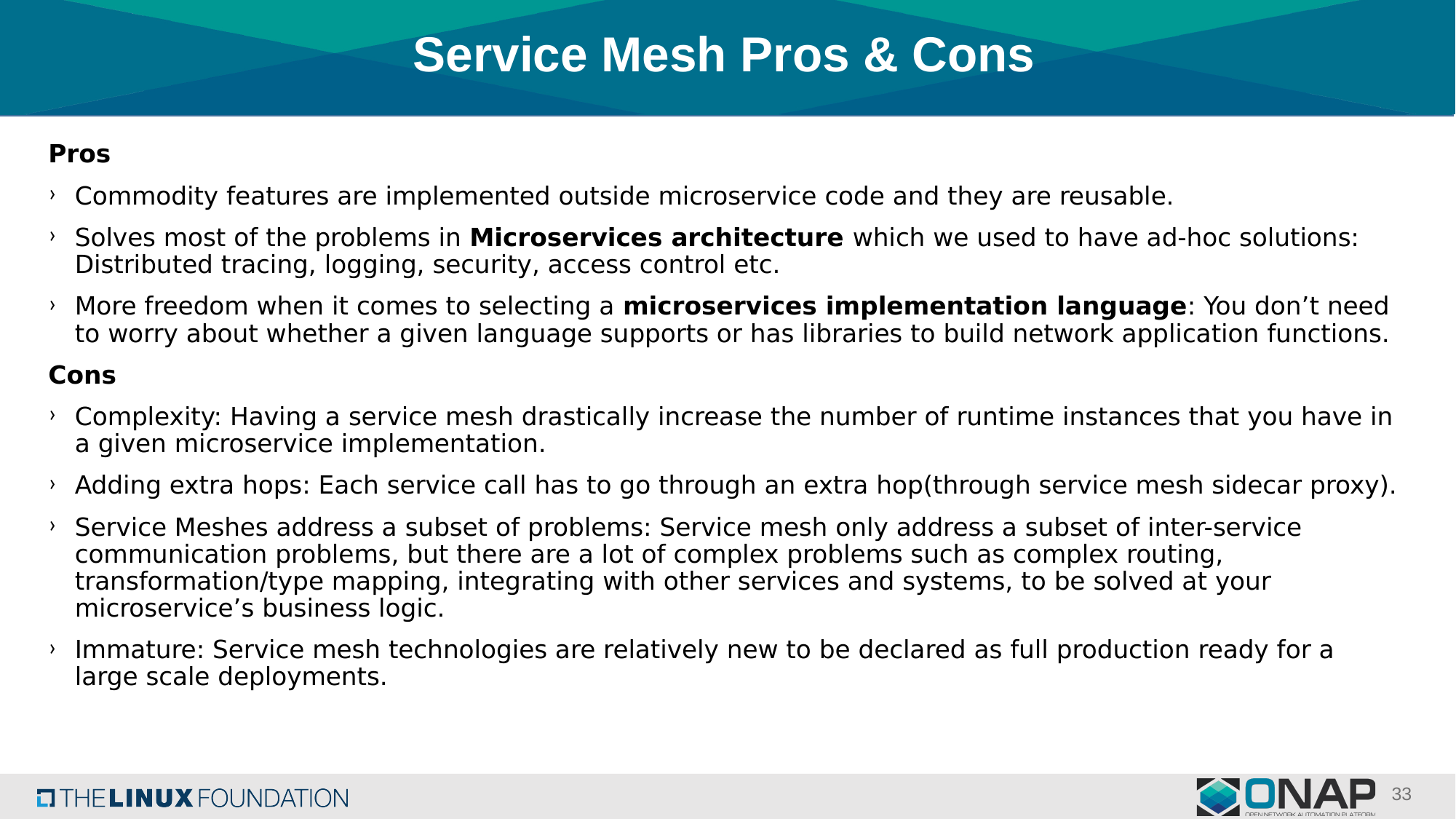

# Service Mesh Pros & Cons
Pros
Commodity features are implemented outside microservice code and they are reusable.
Solves most of the problems in Microservices architecture which we used to have ad-hoc solutions: Distributed tracing, logging, security, access control etc.
More freedom when it comes to selecting a microservices implementation language: You don’t need to worry about whether a given language supports or has libraries to build network application functions.
Cons
Complexity: Having a service mesh drastically increase the number of runtime instances that you have in a given microservice implementation.
Adding extra hops: Each service call has to go through an extra hop(through service mesh sidecar proxy).
Service Meshes address a subset of problems: Service mesh only address a subset of inter-service communication problems, but there are a lot of complex problems such as complex routing, transformation/type mapping, integrating with other services and systems, to be solved at your microservice’s business logic.
Immature: Service mesh technologies are relatively new to be declared as full production ready for a large scale deployments.

33